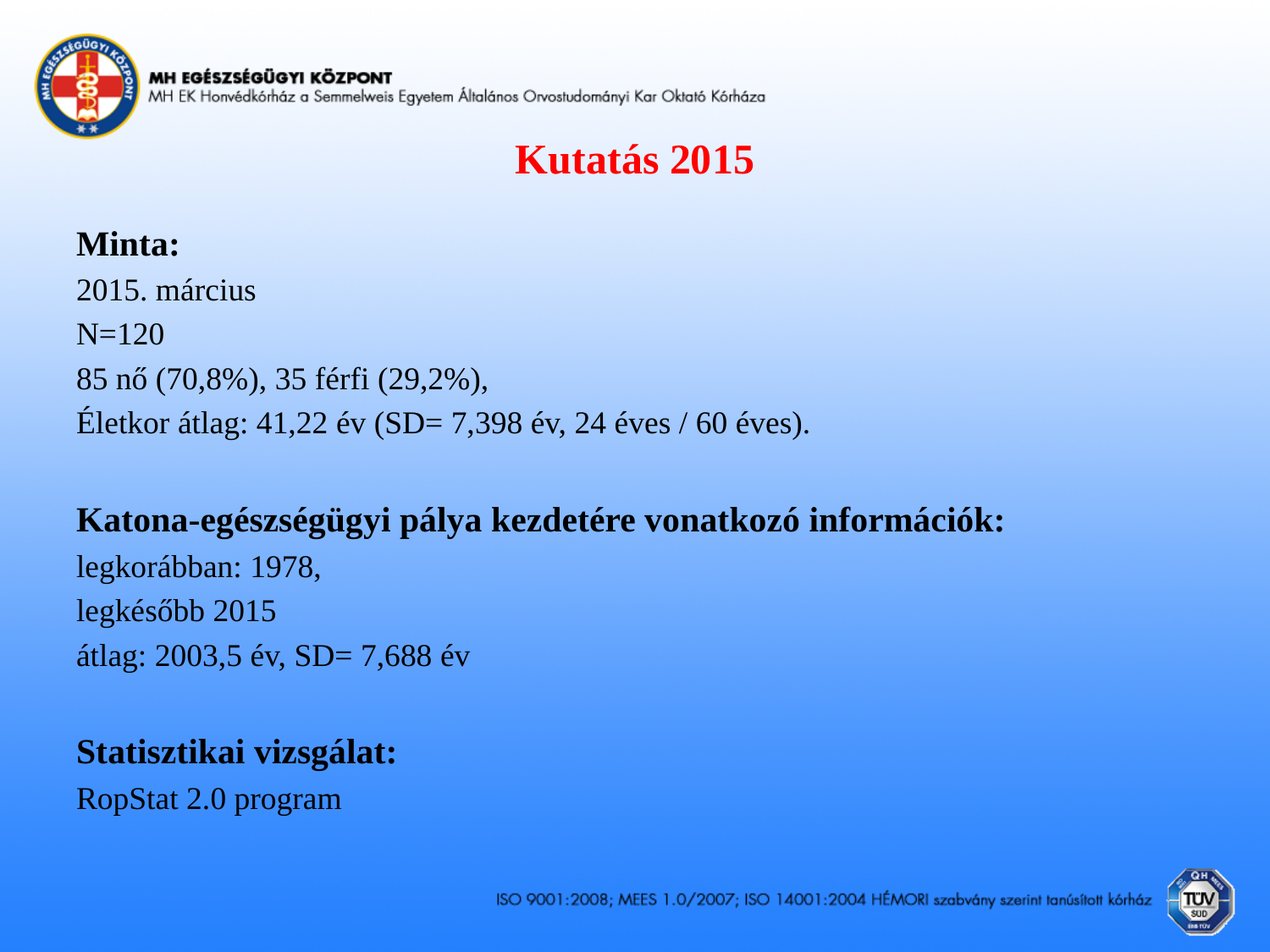

# Kutatás 2015

Minta:
2015. március
N=120
85 nő (70,8%), 35 férfi (29,2%),
Életkor átlag: 41,22 év (SD= 7,398 év, 24 éves / 60 éves).

Katona-egészségügyi pálya kezdetére vonatkozó információk:
legkorábban: 1978,
legkésőbb 2015
átlag: 2003,5 év, SD= 7,688 év

Statisztikai vizsgálat:
RopStat 2.0 program